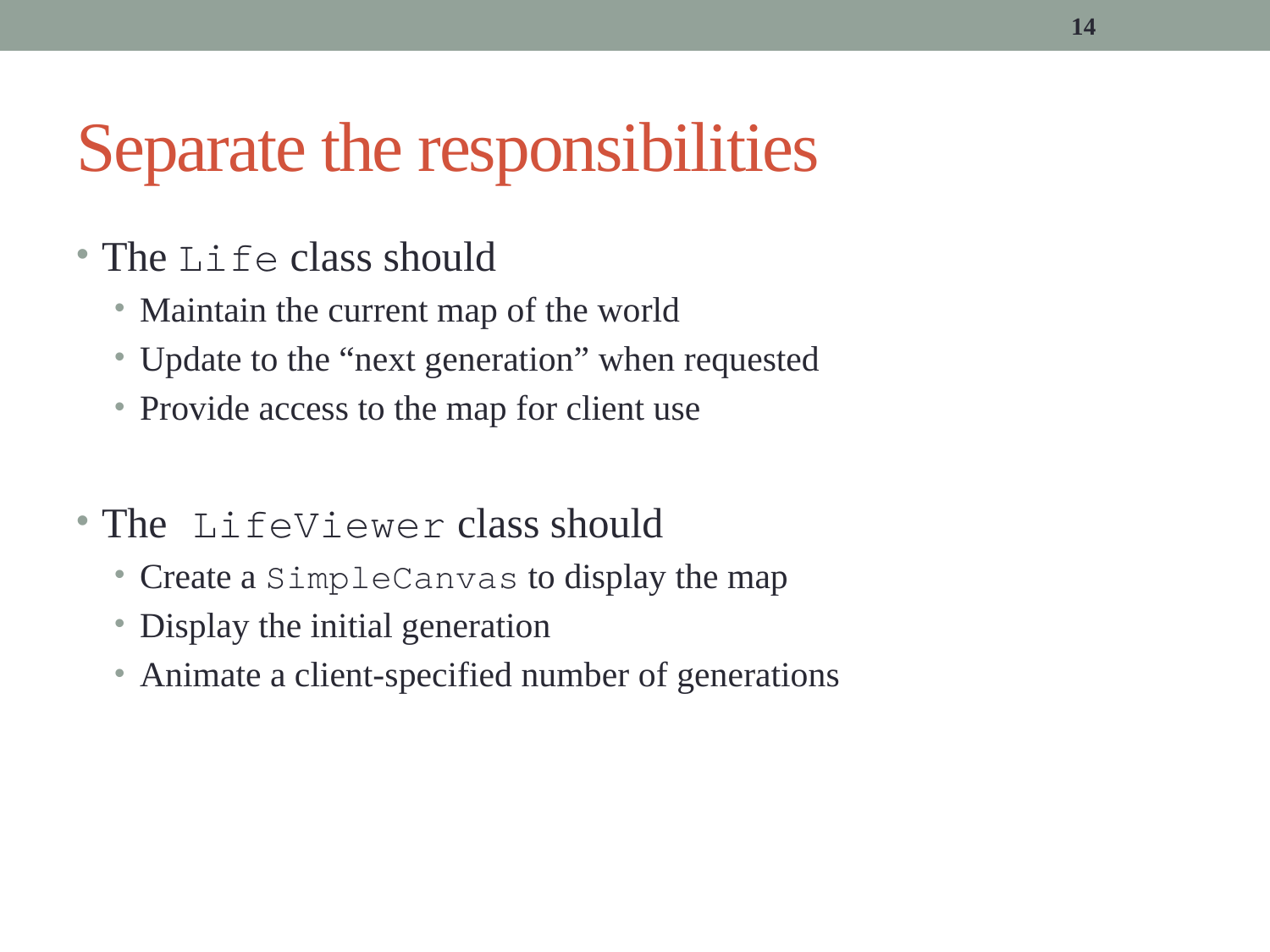

14
# Separate the responsibilities
The Life class should
Maintain the current map of the world
Update to the “next generation” when requested
Provide access to the map for client use

The LifeViewer class should
Create a SimpleCanvas to display the map
Display the initial generation
Animate a client-specified number of generations